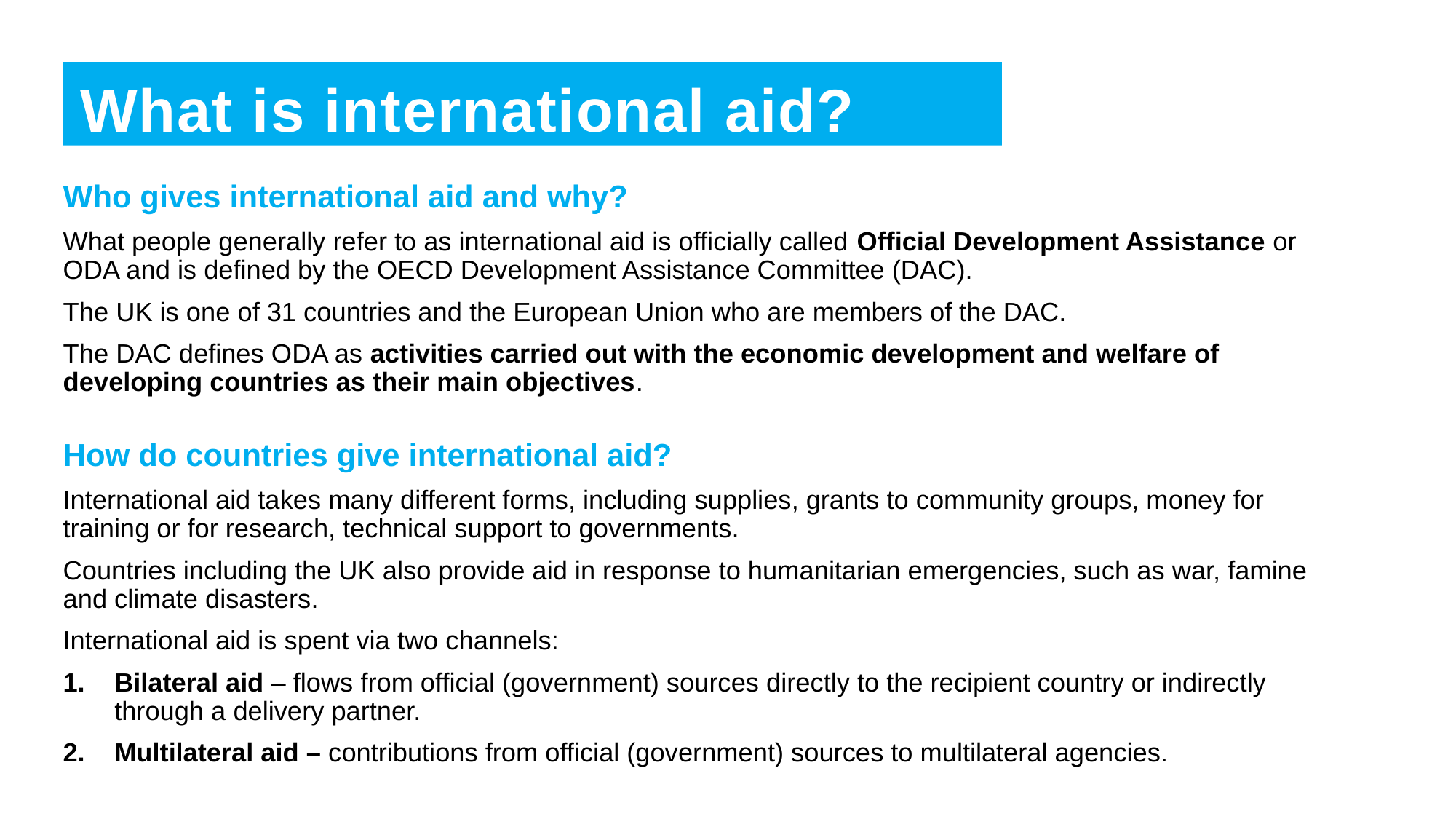

What is international aid?
Who gives international aid and why?
What people generally refer to as international aid is officially called Official Development Assistance or ODA and is defined by the OECD Development Assistance Committee (DAC).
The UK is one of 31 countries and the European Union who are members of the DAC.
The DAC defines ODA as activities carried out with the economic development and welfare of developing countries as their main objectives.
How do countries give international aid?
International aid takes many different forms, including supplies, grants to community groups, money for training or for research, technical support to governments.
Countries including the UK also provide aid in response to humanitarian emergencies, such as war, famine and climate disasters.
International aid is spent via two channels:
Bilateral aid – flows from official (government) sources directly to the recipient country or indirectly through a delivery partner.
Multilateral aid – contributions from official (government) sources to multilateral agencies.